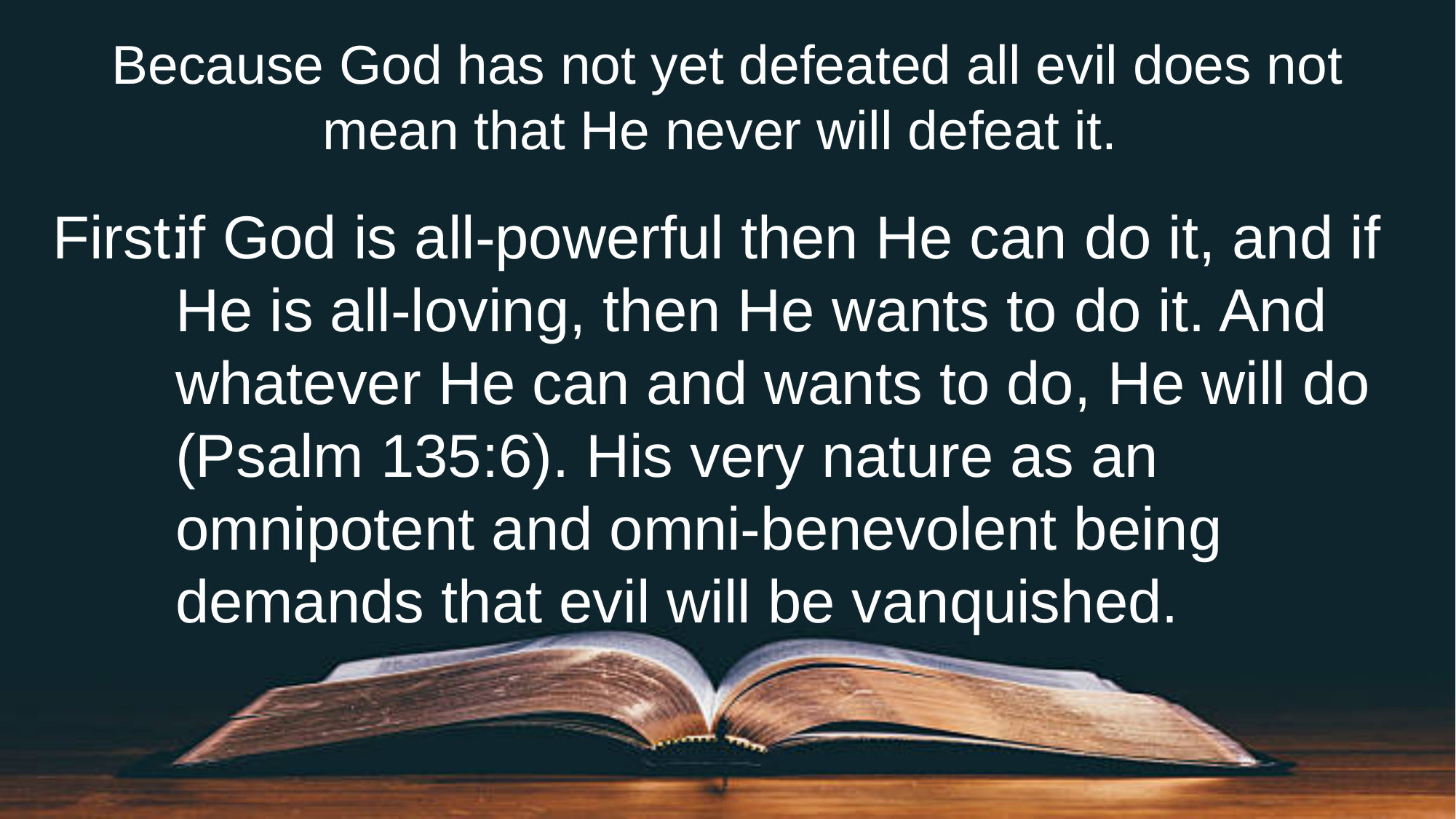

Because God has not yet defeated all evil does not mean that He never will defeat it.
First:
if God is all-powerful then He can do it, and if He is all-loving, then He wants to do it. And whatever He can and wants to do, He will do (Psalm 135:6). His very nature as an omnipotent and omni-benevolent being demands that evil will be vanquished.